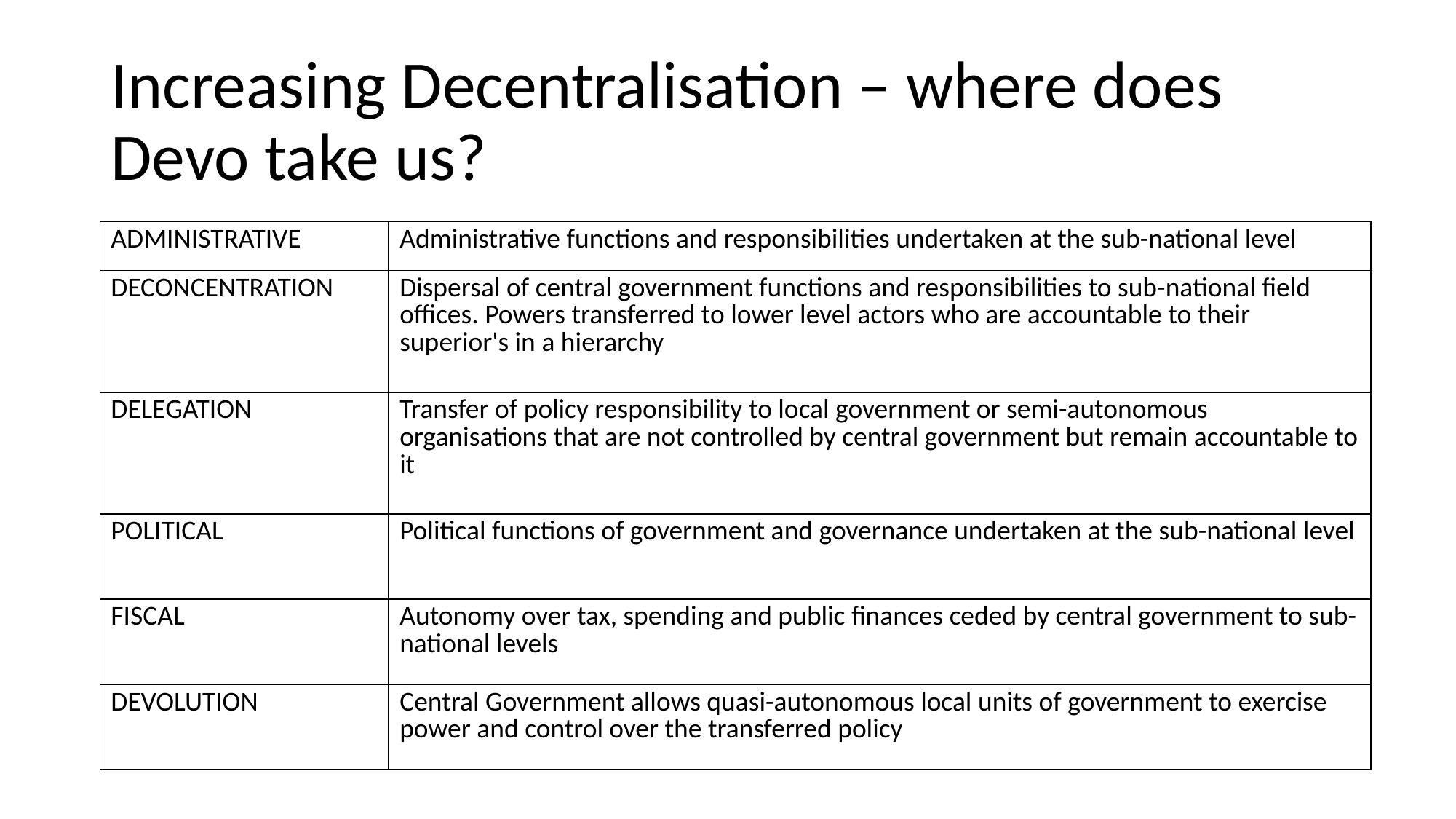

# Increasing Decentralisation – where does Devo take us?
| ADMINISTRATIVE | Administrative functions and responsibilities undertaken at the sub-national level |
| --- | --- |
| DECONCENTRATION | Dispersal of central government functions and responsibilities to sub-national field offices. Powers transferred to lower level actors who are accountable to their superior's in a hierarchy |
| DELEGATION | Transfer of policy responsibility to local government or semi-autonomous organisations that are not controlled by central government but remain accountable to it |
| POLITICAL | Political functions of government and governance undertaken at the sub-national level |
| FISCAL | Autonomy over tax, spending and public finances ceded by central government to sub-national levels |
| DEVOLUTION | Central Government allows quasi-autonomous local units of government to exercise power and control over the transferred policy |